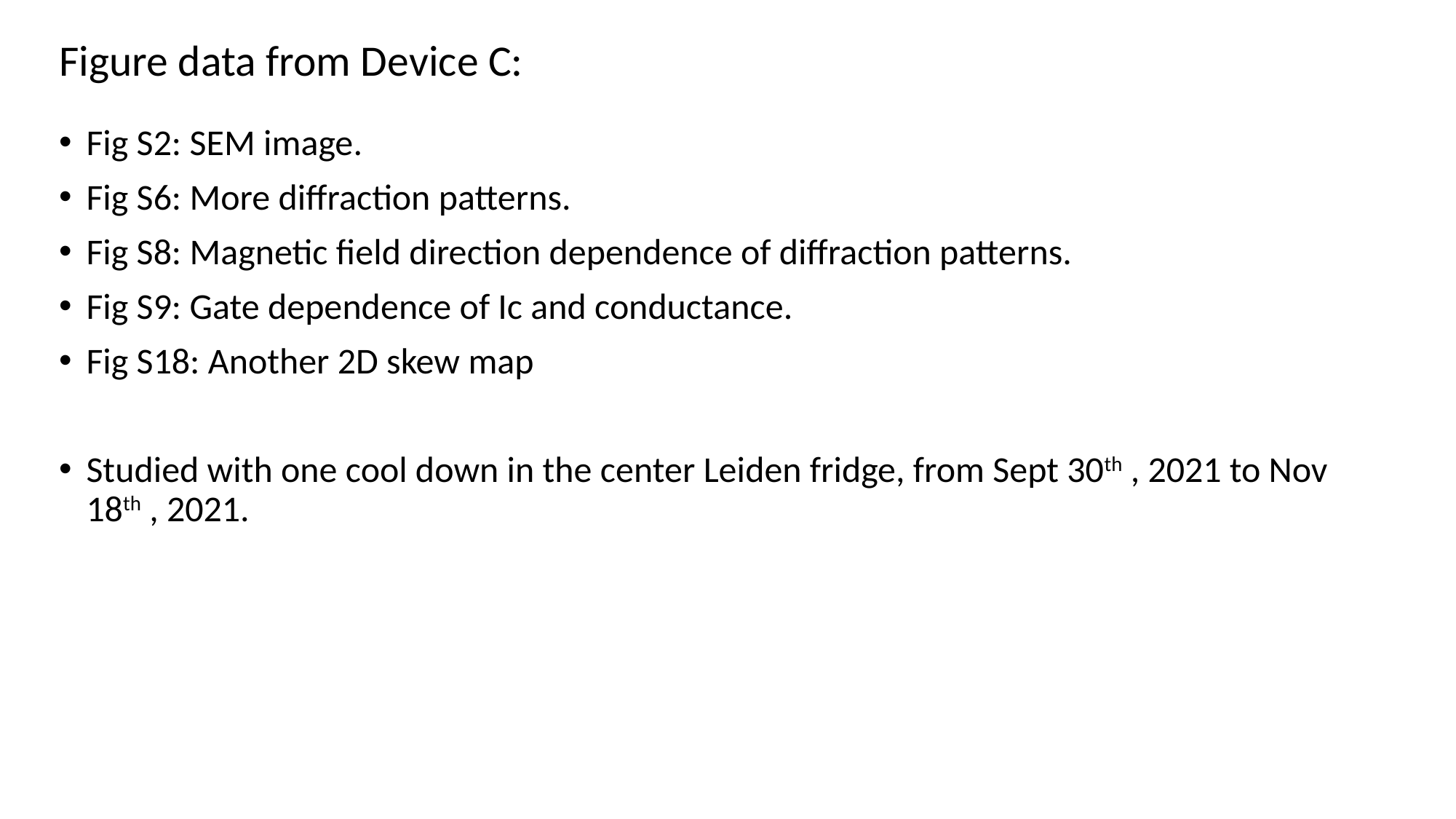

# Figure data from Device C:
Fig S2: SEM image.
Fig S6: More diffraction patterns.
Fig S8: Magnetic field direction dependence of diffraction patterns.
Fig S9: Gate dependence of Ic and conductance.
Fig S18: Another 2D skew map

Studied with one cool down in the center Leiden fridge, from Sept 30th , 2021 to Nov 18th , 2021.